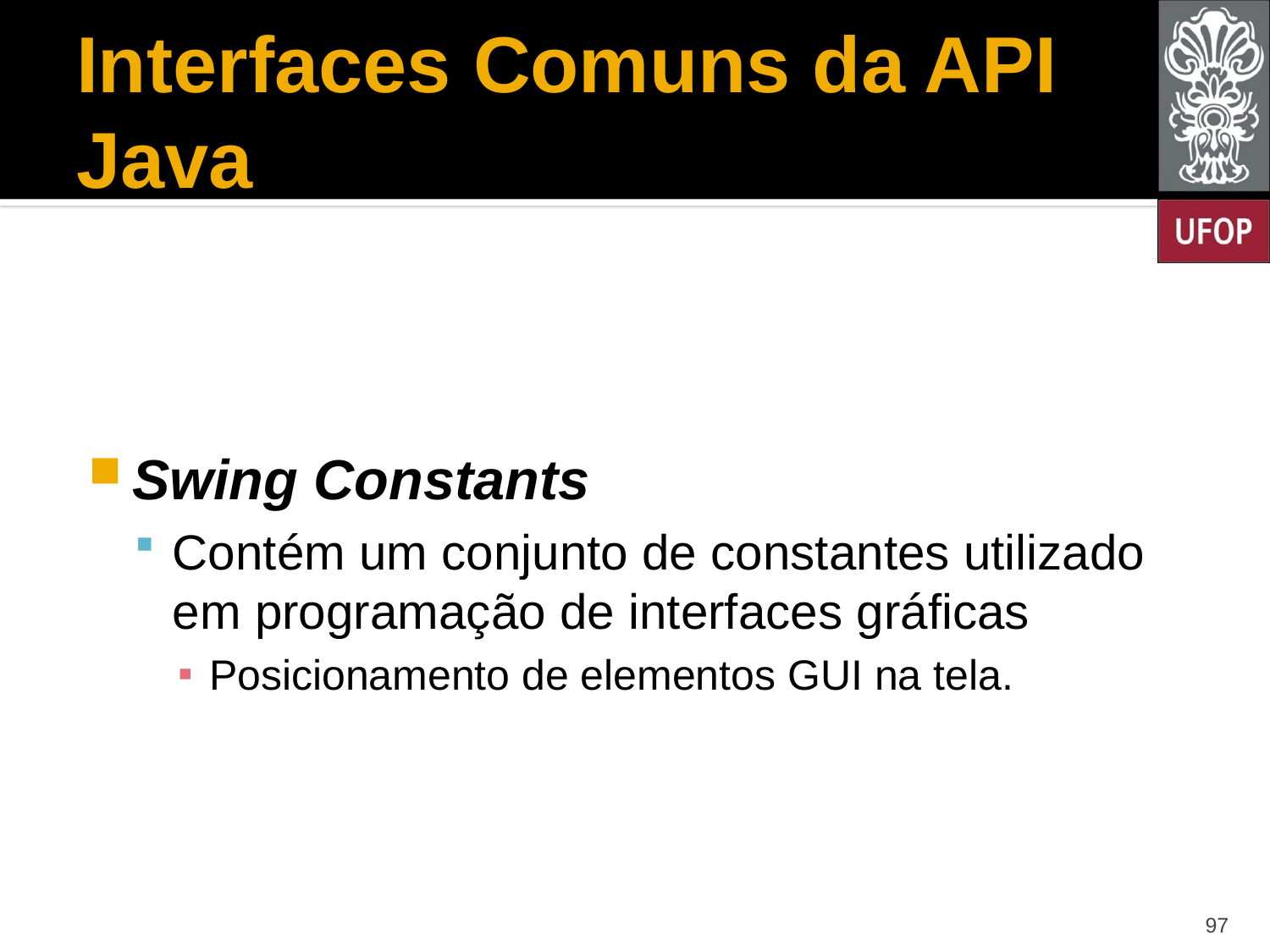

# Interfaces Comuns da API Java
Swing Constants
Contém um conjunto de constantes utilizado em programação de interfaces gráficas
Posicionamento de elementos GUI na tela.
97